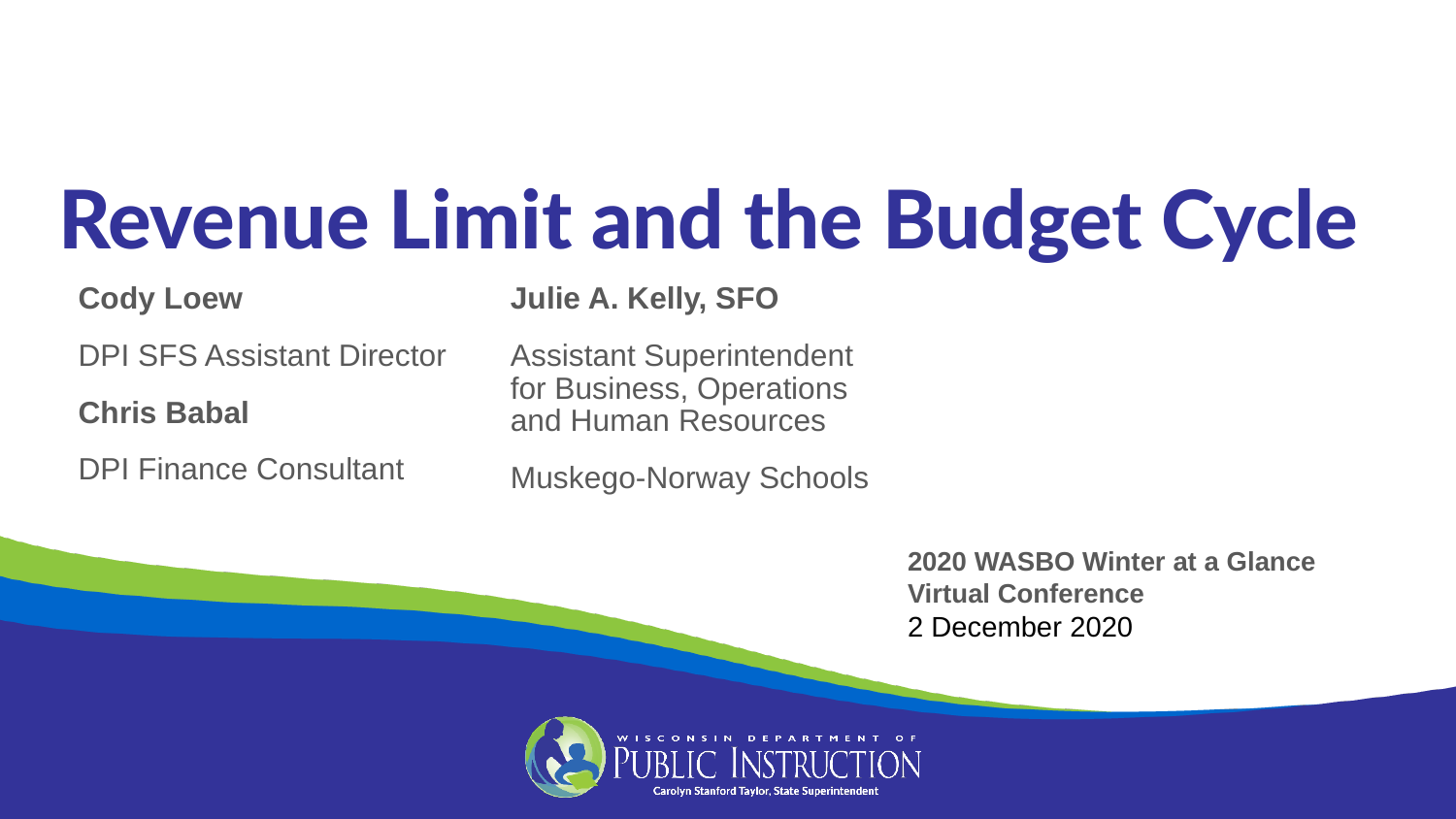

Revenue Limit and the Budget Cycle

Cody Loew
DPI SFS Assistant Director
Chris Babal
DPI Finance Consultant
Julie A. Kelly, SFO
Assistant Superintendent for Business, Operations and Human Resources
Muskego-Norway Schools
2020 WASBO Winter at a Glance Virtual Conference
2 December 2020